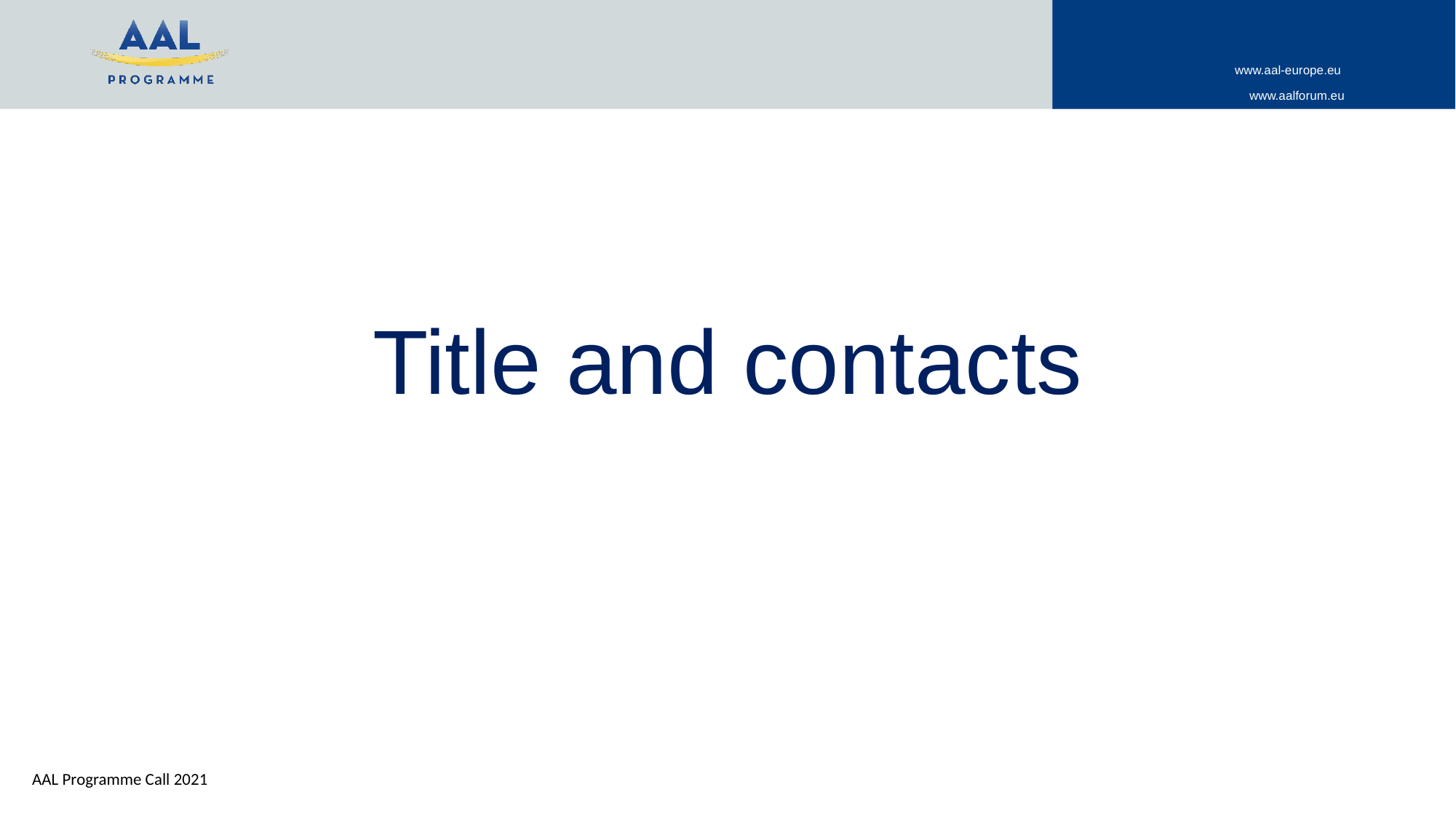

# Title and contacts
AAL Programme Call 2021